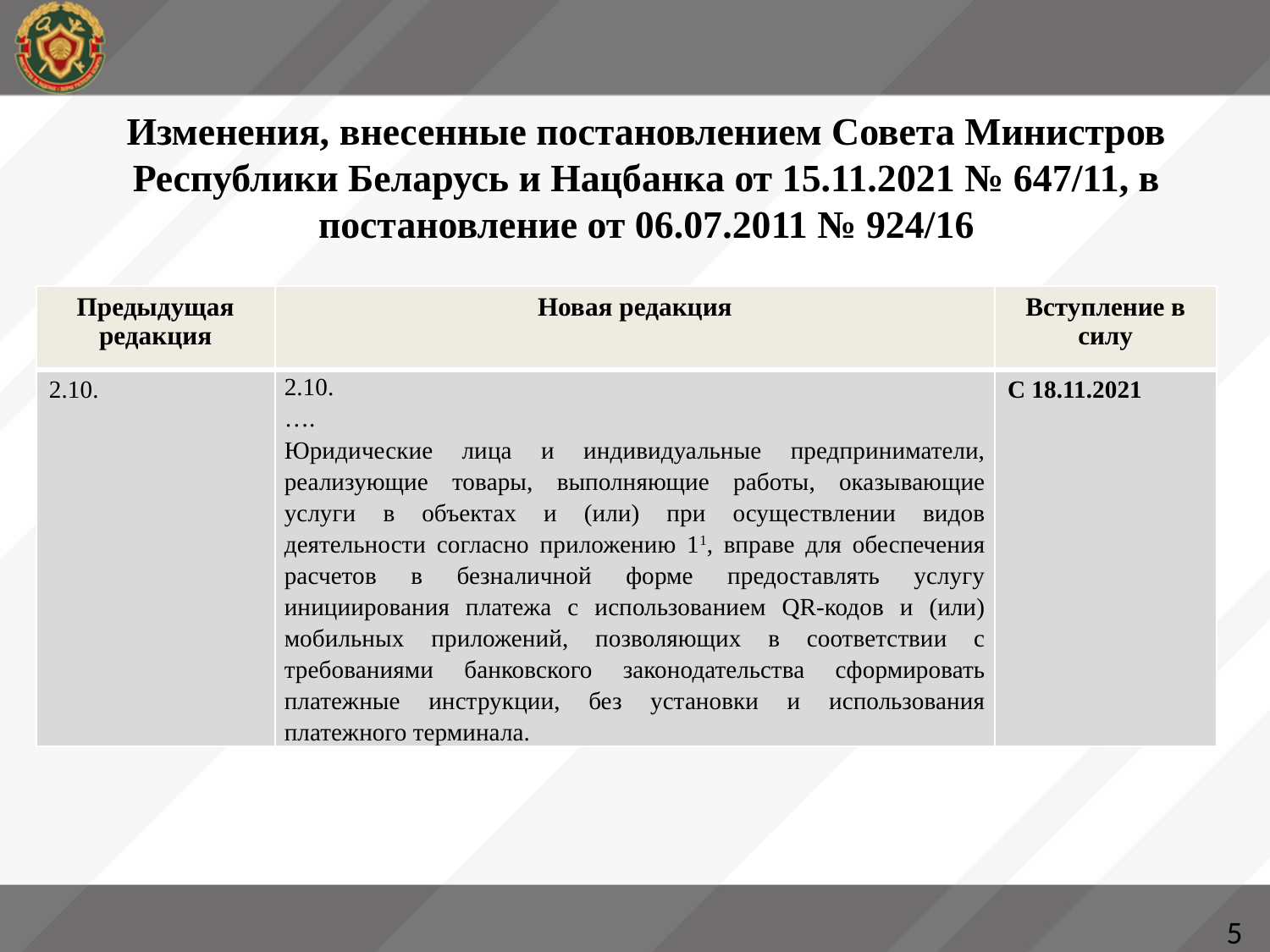

# Изменения, внесенные постановлением Совета Министров Республики Беларусь и Нацбанка от 15.11.2021 № 647/11, в постановление от 06.07.2011 № 924/16
| Предыдущая редакция | Новая редакция | Вступление в силу |
| --- | --- | --- |
| 2.10. | 2.10. …. Юридические лица и индивидуальные предприниматели, реализующие товары, выполняющие работы, оказывающие услуги в объектах и (или) при осуществлении видов деятельности согласно приложению 11, вправе для обеспечения расчетов в безналичной форме предоставлять услугу инициирования платежа с использованием QR-кодов и (или) мобильных приложений, позволяющих в соответствии с требованиями банковского законодательства сформировать платежные инструкции, без установки и использования платежного терминала. | С 18.11.2021 |

5